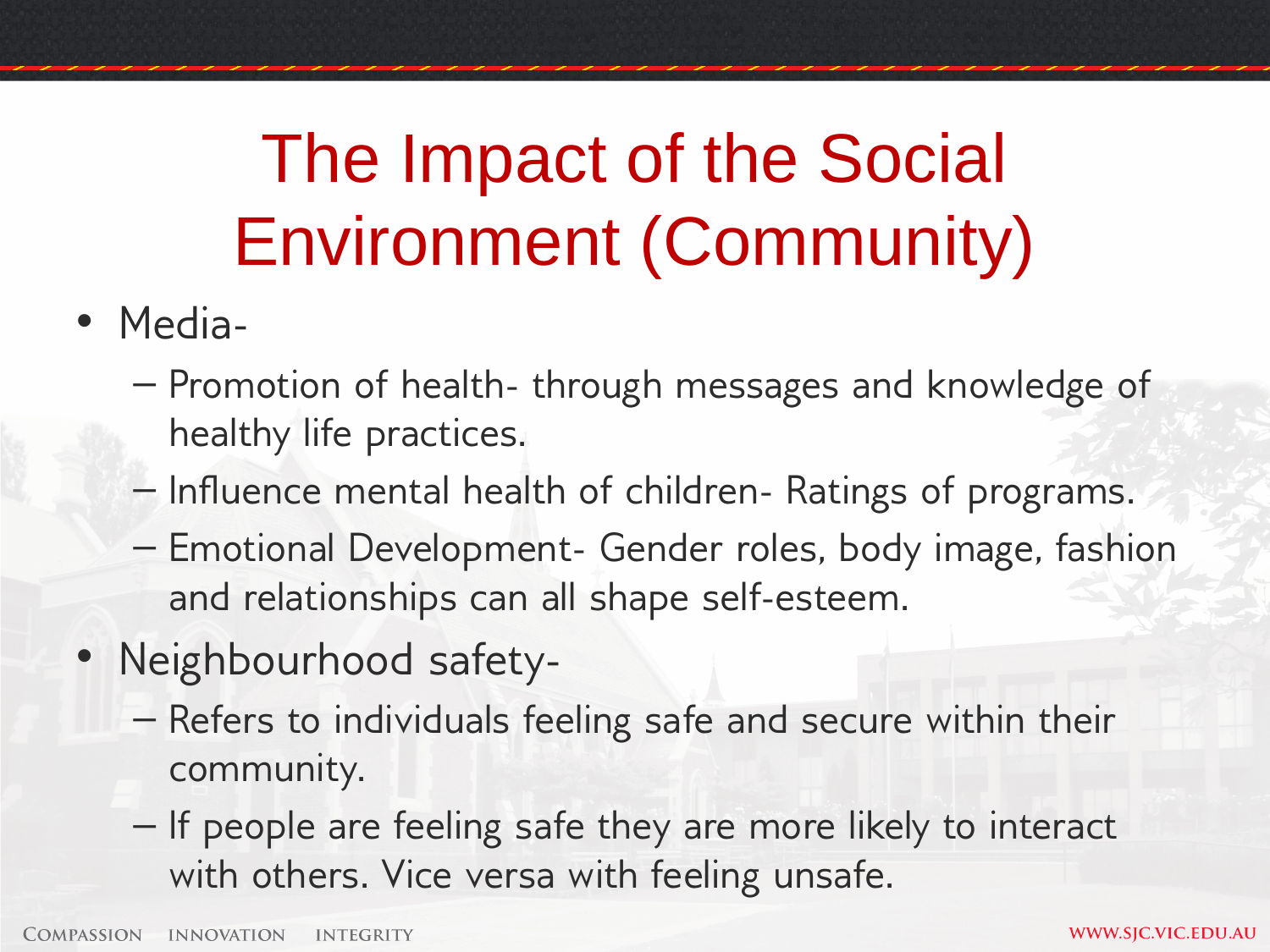

# The Impact of the Social Environment (Community)
Media-
Promotion of health- through messages and knowledge of healthy life practices.
Influence mental health of children- Ratings of programs.
Emotional Development- Gender roles, body image, fashion and relationships can all shape self-esteem.
Neighbourhood safety-
Refers to individuals feeling safe and secure within their community.
If people are feeling safe they are more likely to interact with others. Vice versa with feeling unsafe.